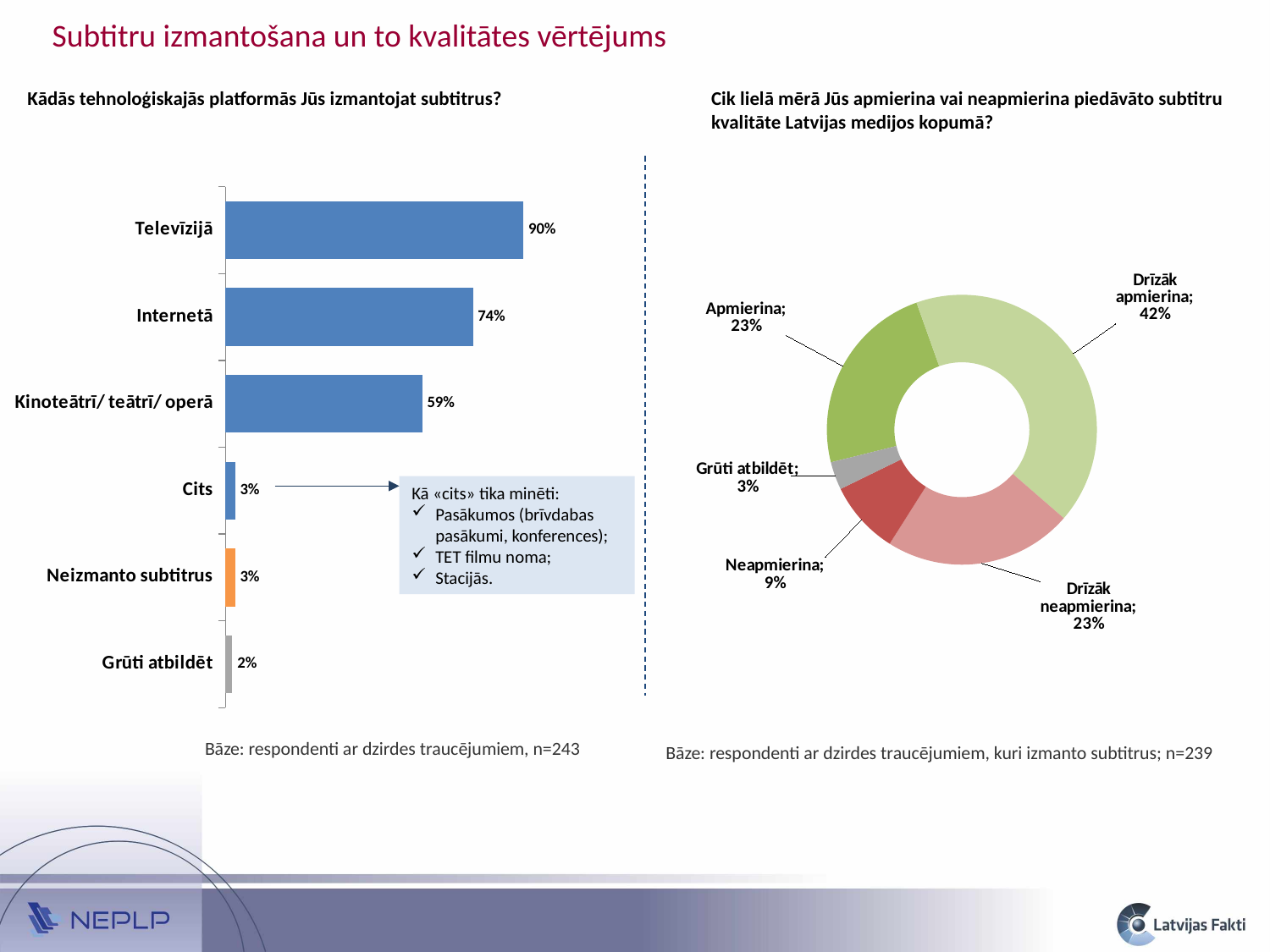

Subtitru izmantošana un to kvalitātes vērtējums
Kādās tehnoloģiskajās platformās Jūs izmantojat subtitrus?
Cik lielā mērā Jūs apmierina vai neapmierina piedāvāto subtitru kvalitāte Latvijas medijos kopumā?

### Chart

| Category | 2023 |
|---|---|
| Grūti atbildēt | 0.0205761316872428 |
| Neizmanto subtitrus | 0.02880658436213992 |
| Cits | 0.02880658436213992 |
| Kinoteātrī/ teātrī/ operā | 0.5925925925925926 |
| Internetā | 0.7448559670781892 |
| Televīzijā | 0.897119341563786 |

### Chart

| Category | Column2 |
|---|---|
| Apmierina | 0.23430962343096234 |
| Drīzāk apmierina | 0.4184100418410041 |
| Drīzāk neapmierina | 0.22594142259414227 |
| Neapmierina | 0.08786610878661087 |
| Grūti atbildēt | 0.03347280334728033 |
Kā «cits» tika minēti:
Pasākumos (brīvdabas pasākumi, konferences);
TET filmu noma;
Stacijās.
Bāze: respondenti ar dzirdes traucējumiem, n=243
Bāze: respondenti ar dzirdes traucējumiem, kuri izmanto subtitrus; n=239